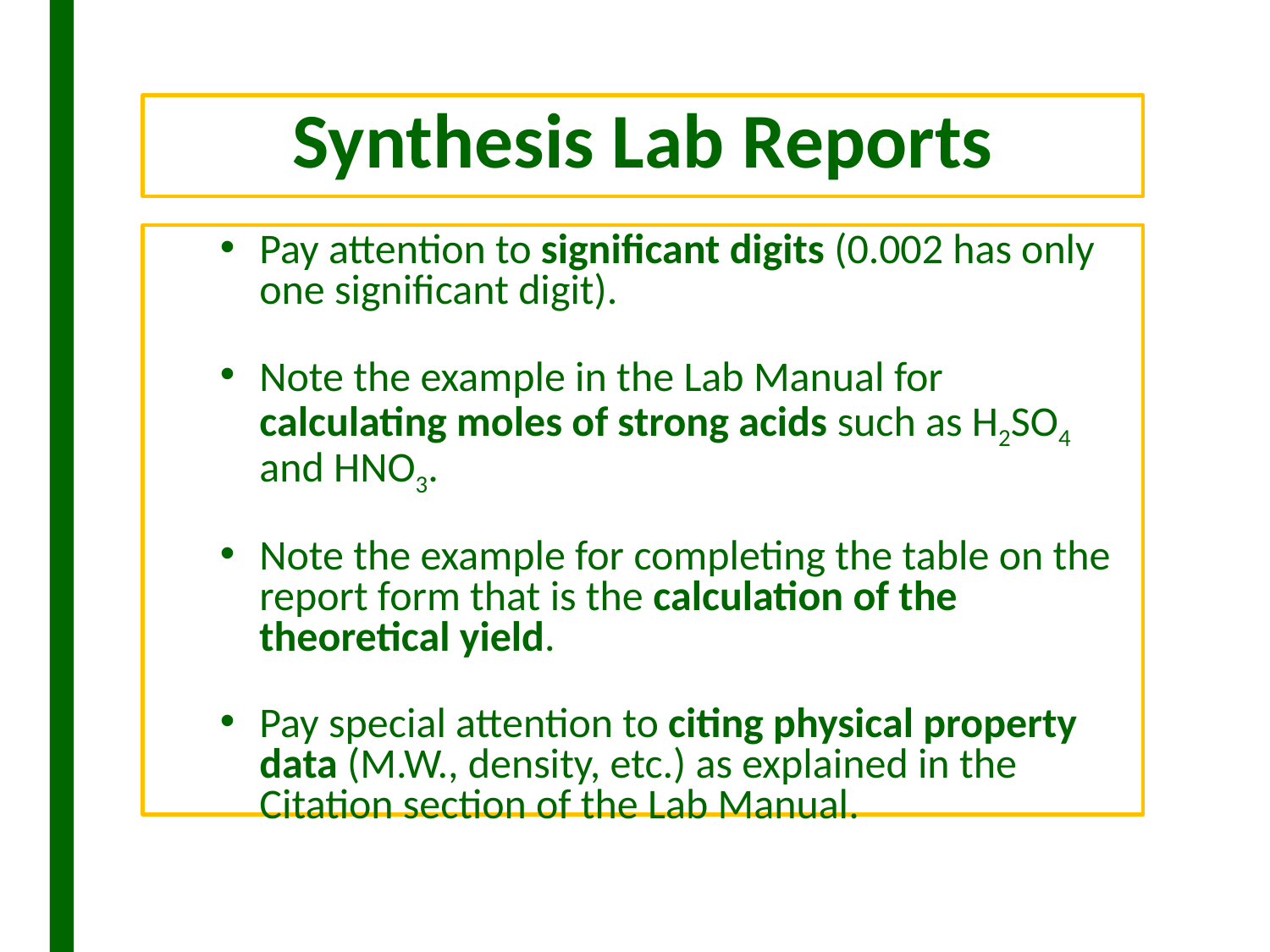

# Synthesis Lab Reports
Pay attention to significant digits (0.002 has only one significant digit).
Note the example in the Lab Manual for calculating moles of strong acids such as H2SO4 and HNO3.
Note the example for completing the table on the report form that is the calculation of the theoretical yield.
Pay special attention to citing physical property data (M.W., density, etc.) as explained in the Citation section of the Lab Manual.